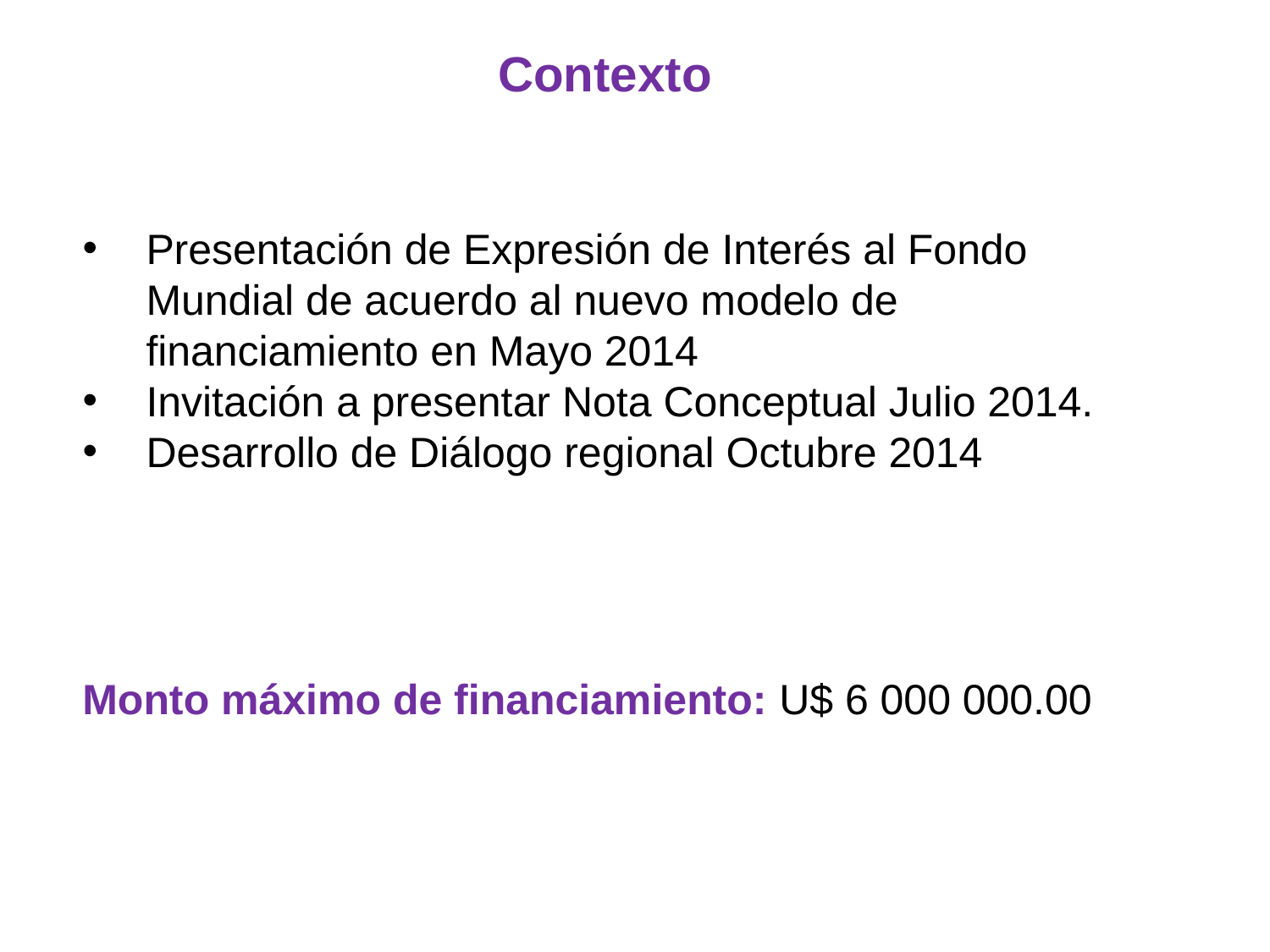

Contexto
Presentación de Expresión de Interés al Fondo Mundial de acuerdo al nuevo modelo de financiamiento en Mayo 2014
Invitación a presentar Nota Conceptual Julio 2014.
Desarrollo de Diálogo regional Octubre 2014
Monto máximo de financiamiento: U$ 6 000 000.00